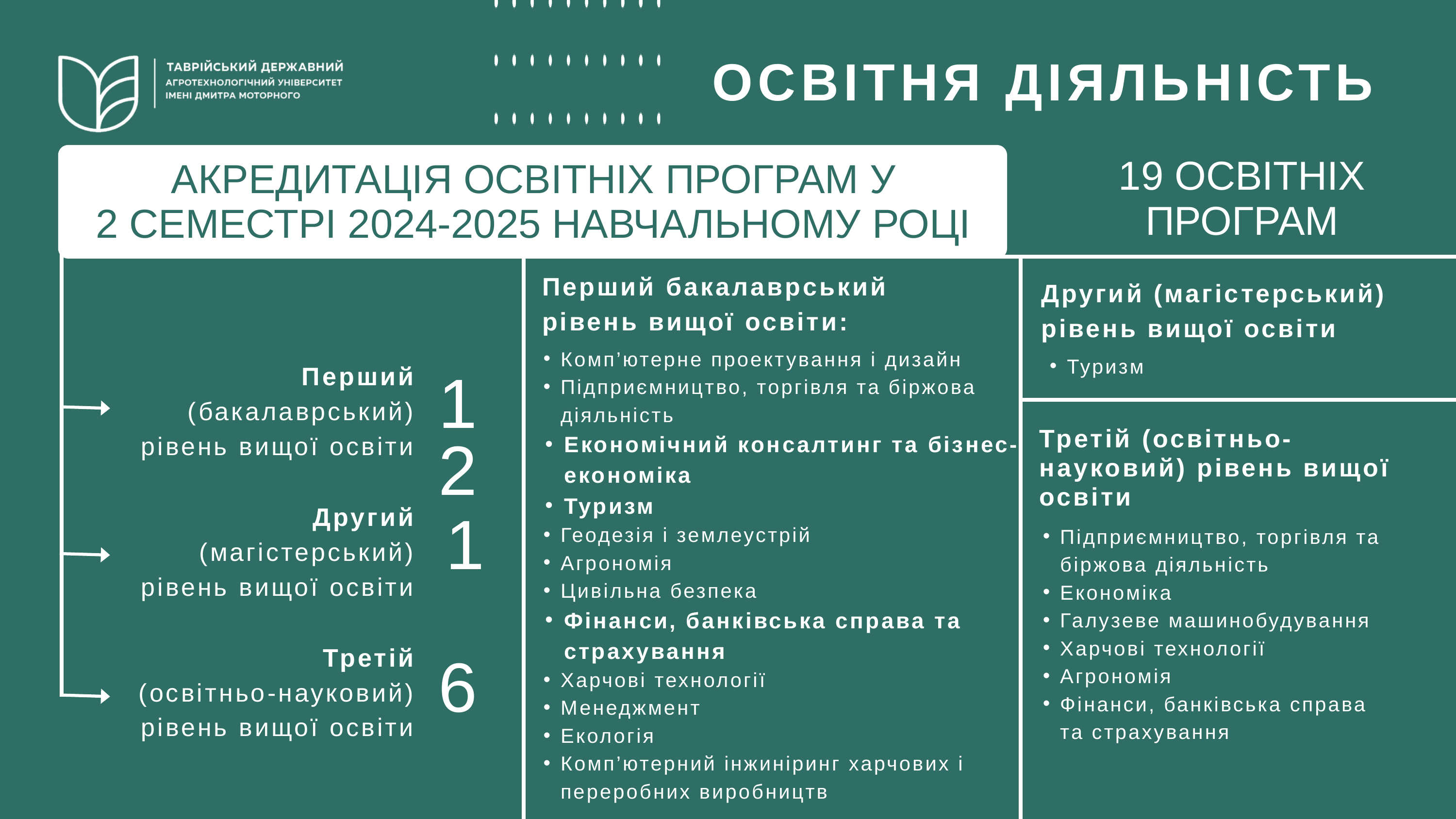

ОСВІТНЯ ДІЯЛЬНІСТЬ

19 ОСВІТНІХ ПРОГРАМ
АКРЕДИТАЦІЯ ОСВІТНІХ ПРОГРАМ У
2 СЕМЕСТРІ 2024-2025 НАВЧАЛЬНОМУ РОЦІ

Перший бакалаврський
рівень вищої освіти:
Другий (магістерський)
рівень вищої освіти
Комп’ютерне проектування і дизайн
Підприємництво, торгівля та біржова діяльність
Економічний консалтинг та бізнес-економіка
Туризм
Геодезія і землеустрій
Агрономія
Цивільна безпека
Фінанси, банківська справа та страхування
Харчові технології
Менеджмент
Екологія
Комп’ютерний інжиніринг харчових і переробних виробництв
Туризм
Перший
(бакалаврський)
рівень вищої освіти
12

Третій (освітньо-
науковий) рівень вищої
освіти

Другий
(магістерський)
рівень вищої освіти
1
Підприємництво, торгівля та біржова діяльність
Економіка
Галузеве машинобудування
Харчові технології
Агрономія
Фінанси, банківська справа та страхування

Третій
(освітньо-науковий)
рівень вищої освіти
6